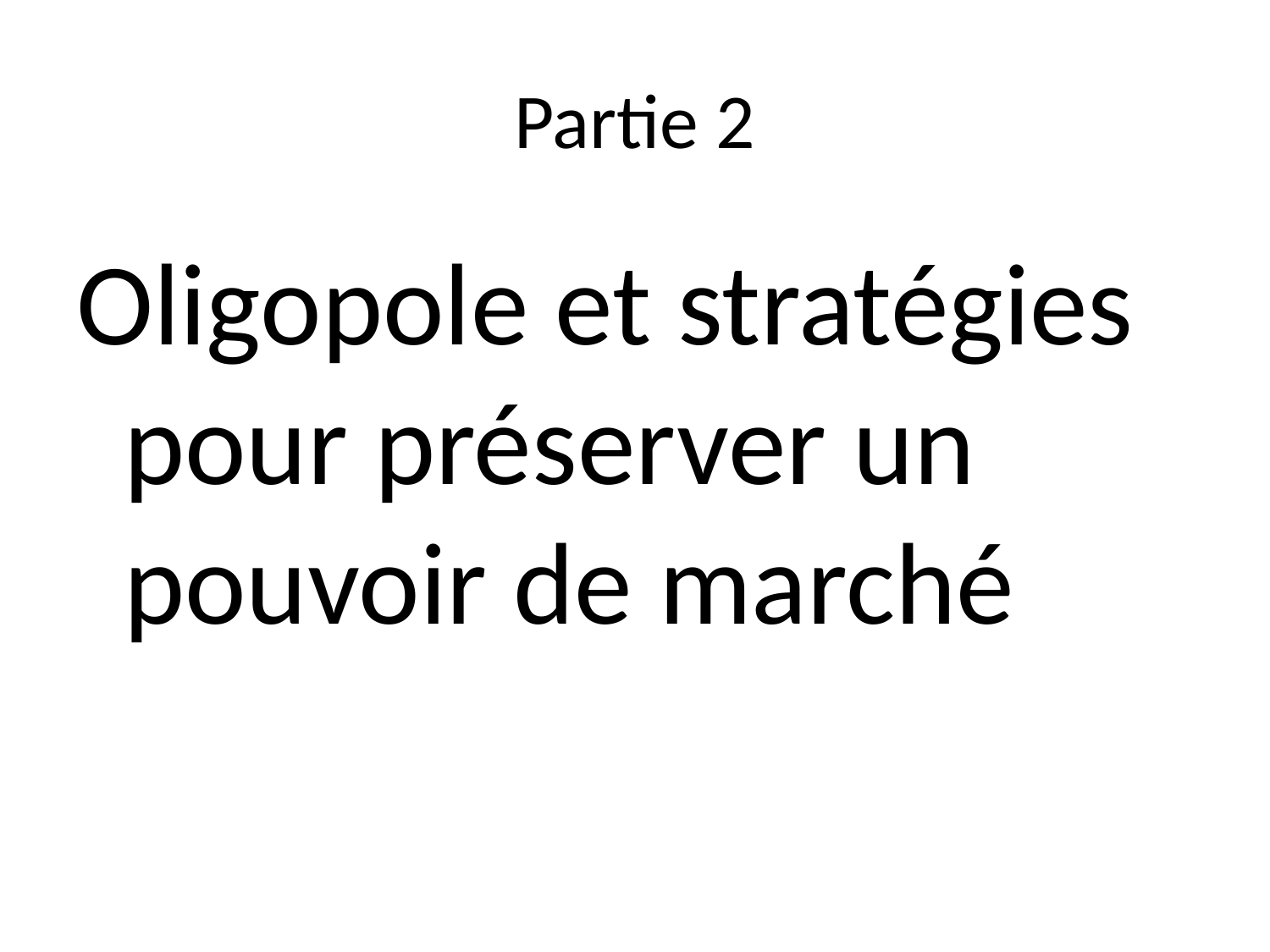

# Partie 2
Oligopole et stratégies pour préserver un pouvoir de marché